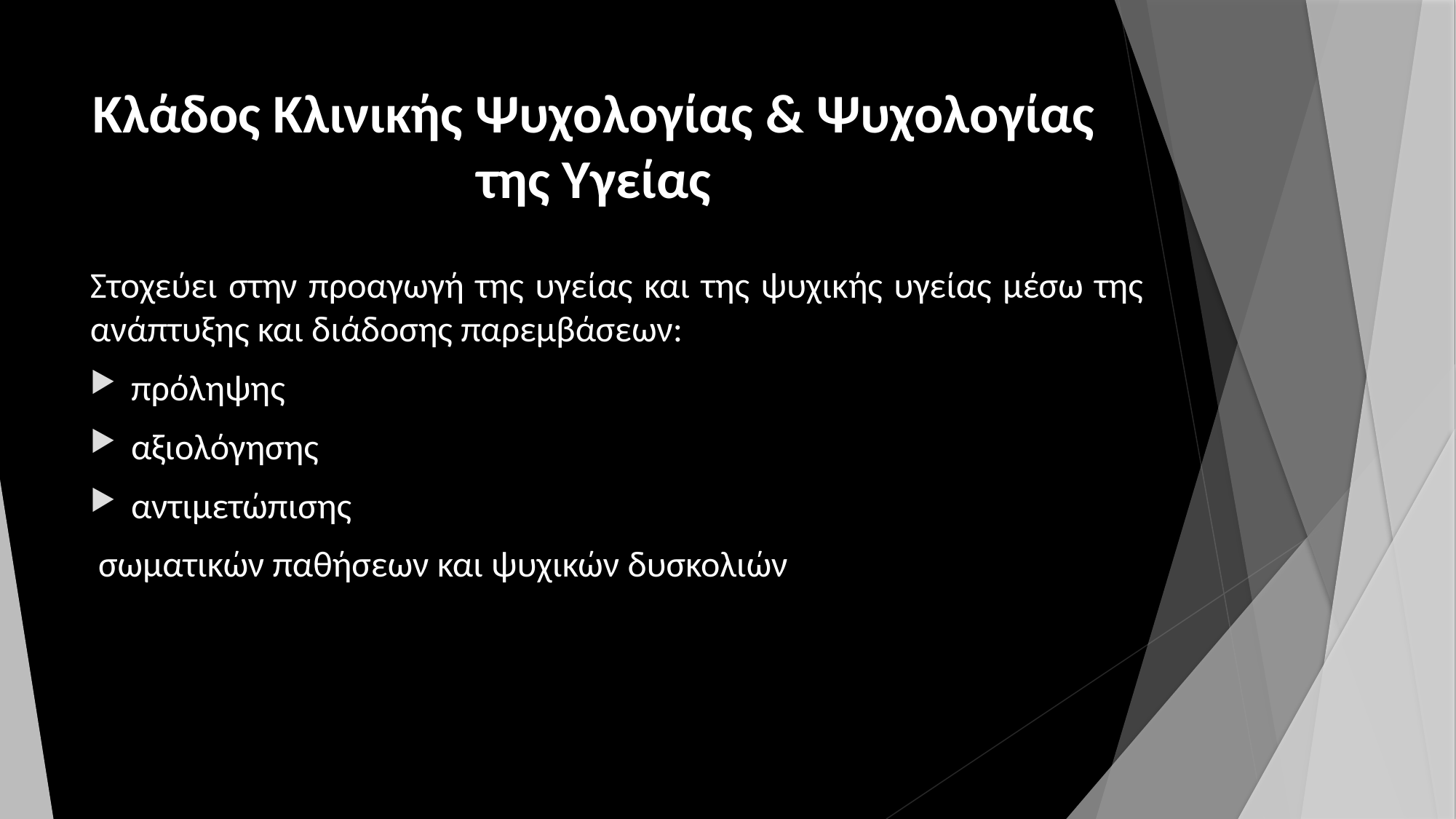

# Κλάδος Κλινικής Ψυχολογίας & Ψυχολογίας της Υγείας
Στοχεύει στην προαγωγή της υγείας και της ψυχικής υγείας μέσω της ανάπτυξης και διάδοσης παρεμβάσεων:
πρόληψης
αξιολόγησης
αντιμετώπισης
 σωματικών παθήσεων και ψυχικών δυσκολιών